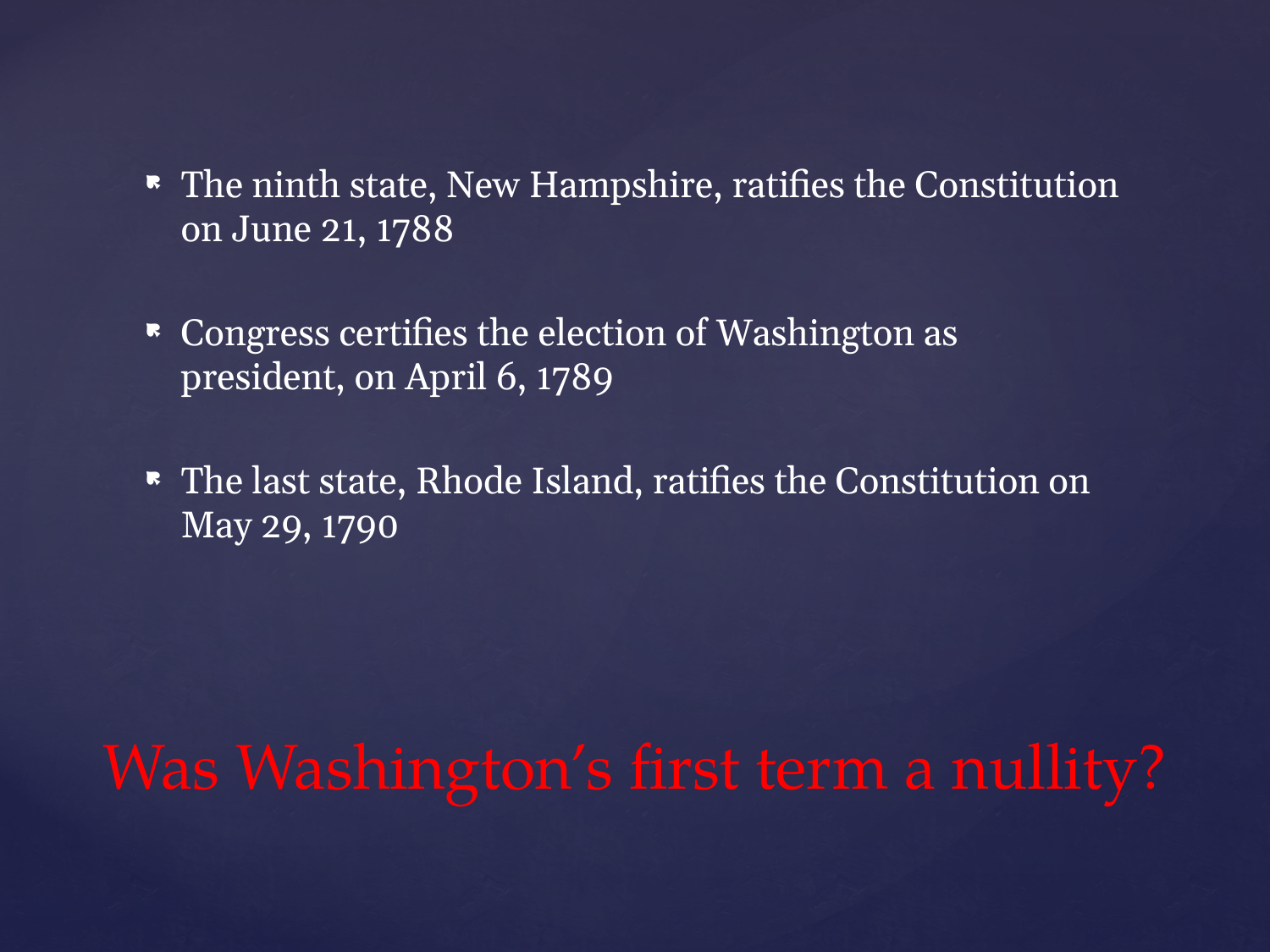

The ninth state, New Hampshire, ratifies the Constitution on June 21, 1788

Congress certifies the election of Washington as president, on April 6, 1789

The last state, Rhode Island, ratifies the Constitution on May 29, 1790
# Was Washington’s first term a nullity?